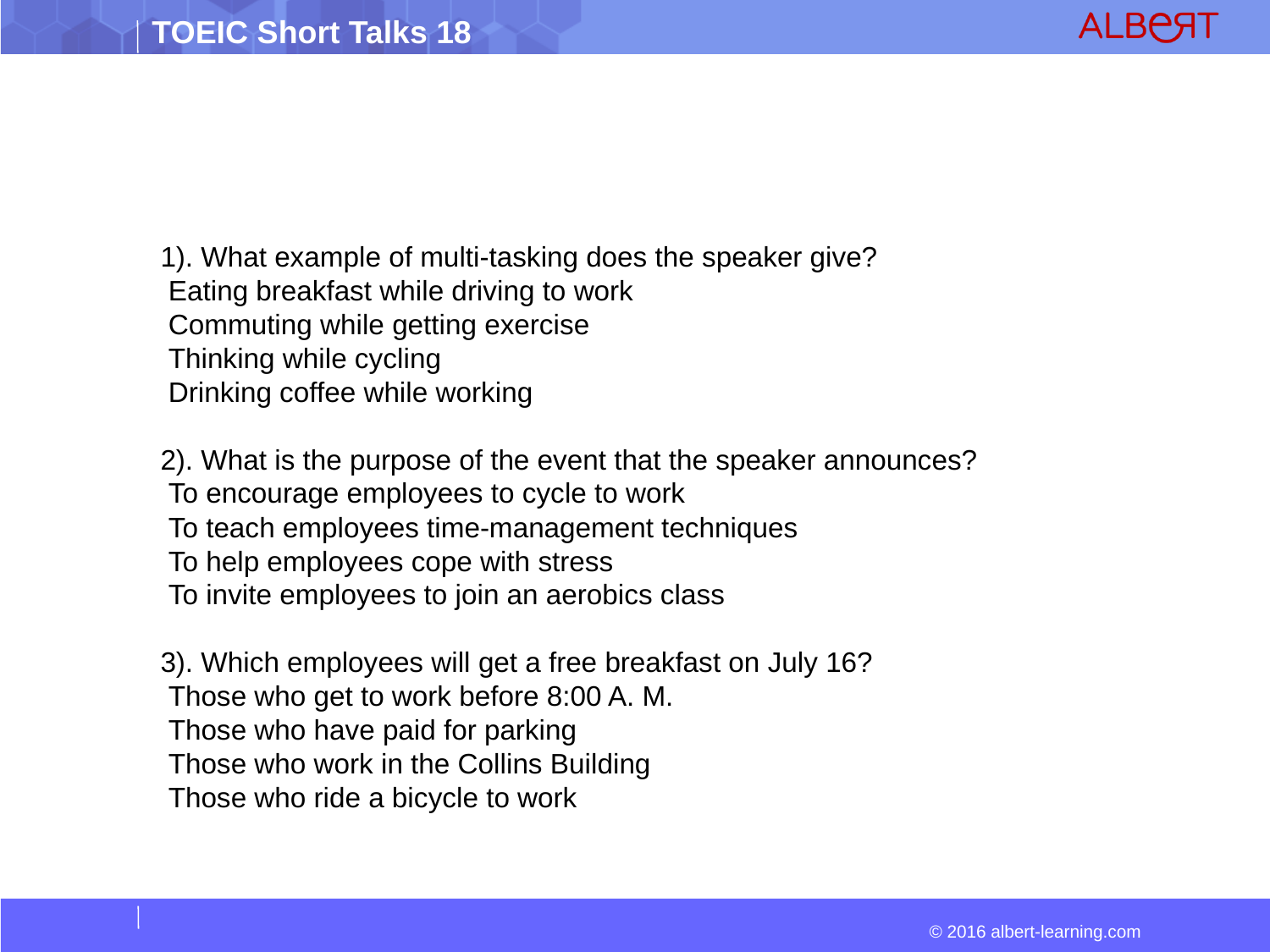

1). What example of multi-tasking does the speaker give?
 Eating breakfast while driving to work
 Commuting while getting exercise
 Thinking while cycling
 Drinking coffee while working
2). What is the purpose of the event that the speaker announces?
 To encourage employees to cycle to work
 To teach employees time-management techniques
 To help employees cope with stress
 To invite employees to join an aerobics class
3). Which employees will get a free breakfast on July 16?
 Those who get to work before 8:00 A. M.
 Those who have paid for parking
 Those who work in the Collins Building
 Those who ride a bicycle to work